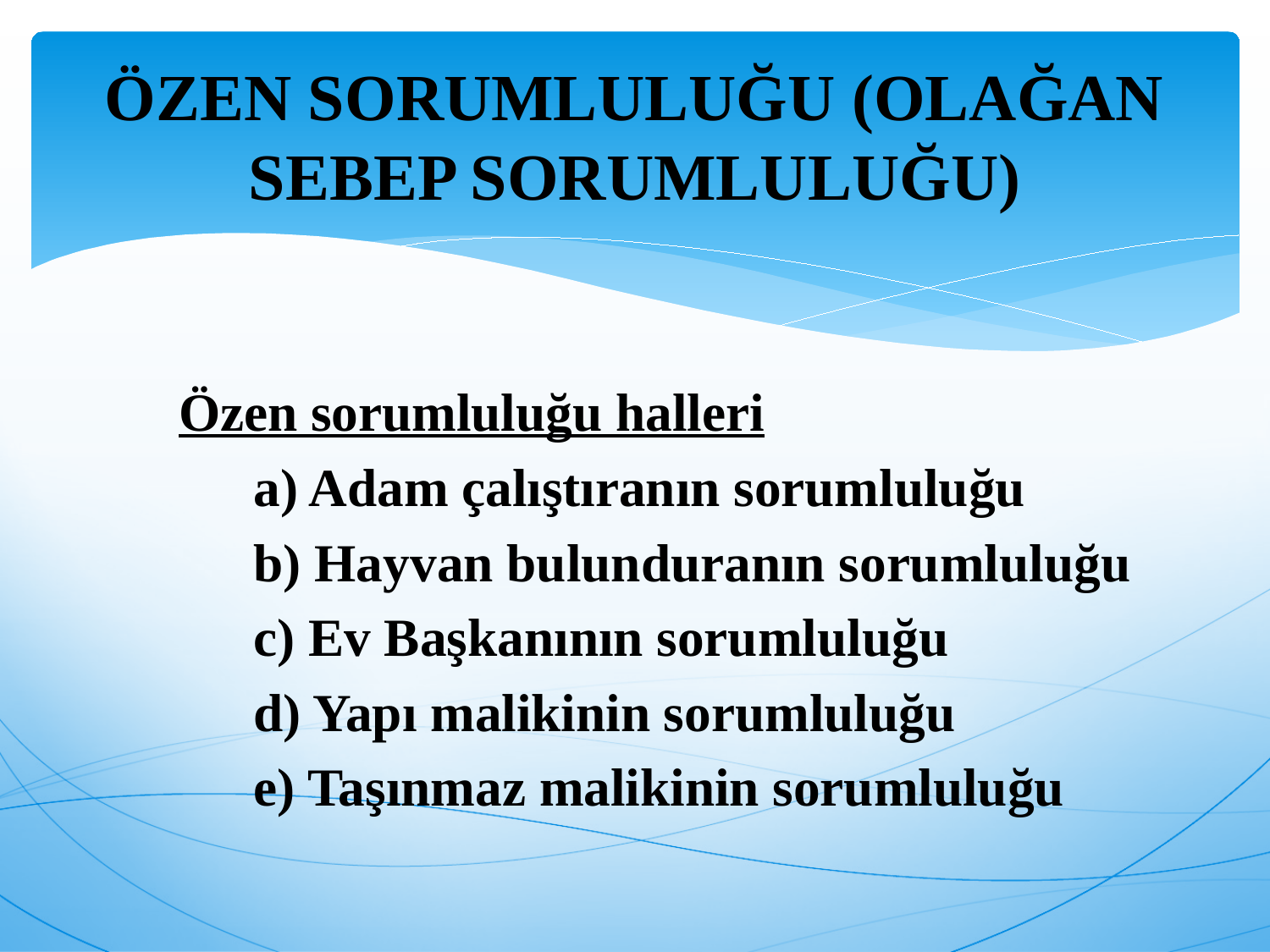

# ÖZEN SORUMLULUĞU (OLAĞAN SEBEP SORUMLULUĞU)
    Özen sorumluluğu halleri
         a) Adam çalıştıranın sorumluluğu
         b) Hayvan bulunduranın sorumluluğu
         c) Ev Başkanının sorumluluğu
         d) Yapı malikinin sorumluluğu
         e) Taşınmaz malikinin sorumluluğu